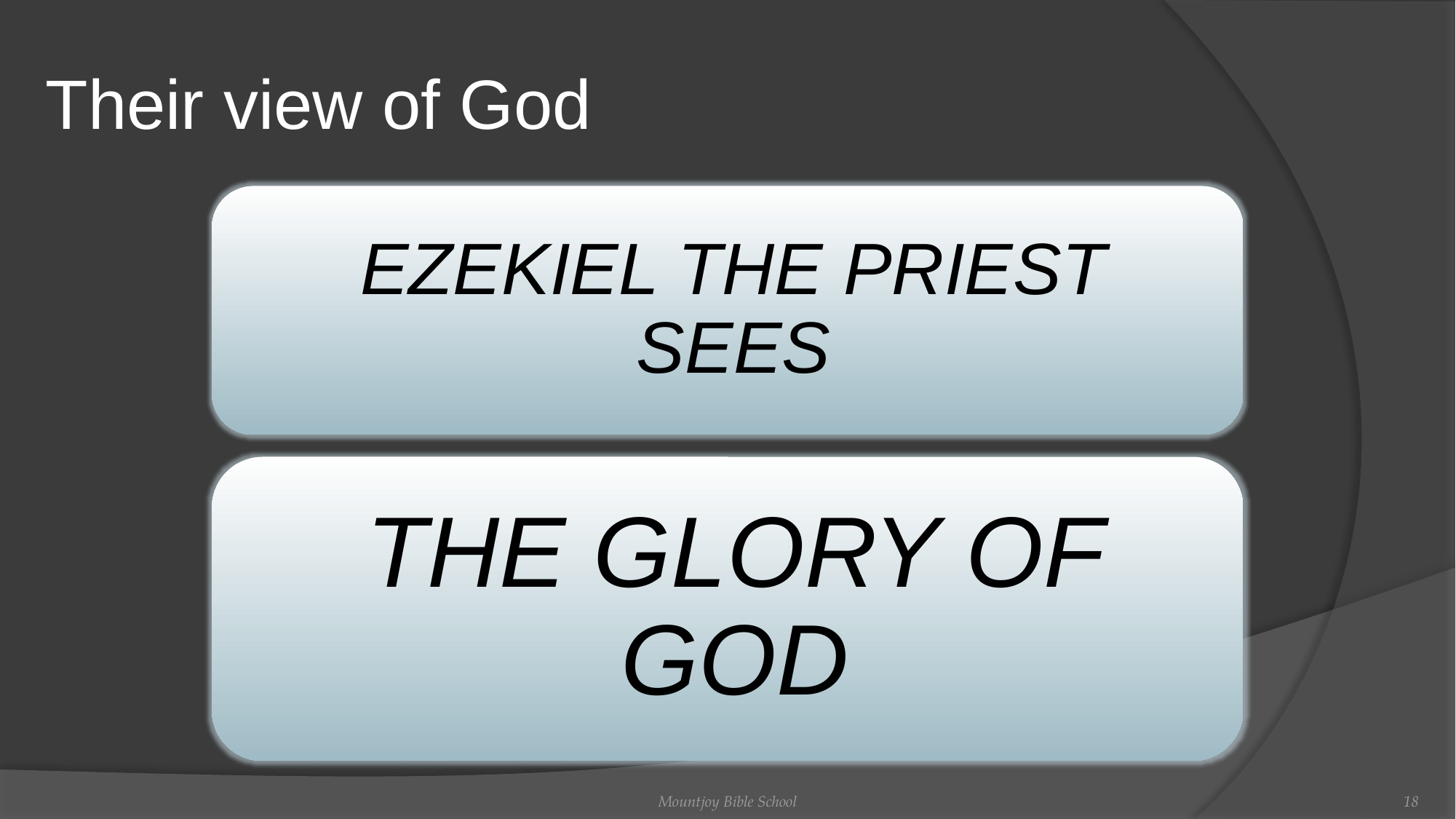

# Their view of God
EZEKIEL THE PRIEST SEES
THE GLORY OF GOD
Mountjoy Bible School
18